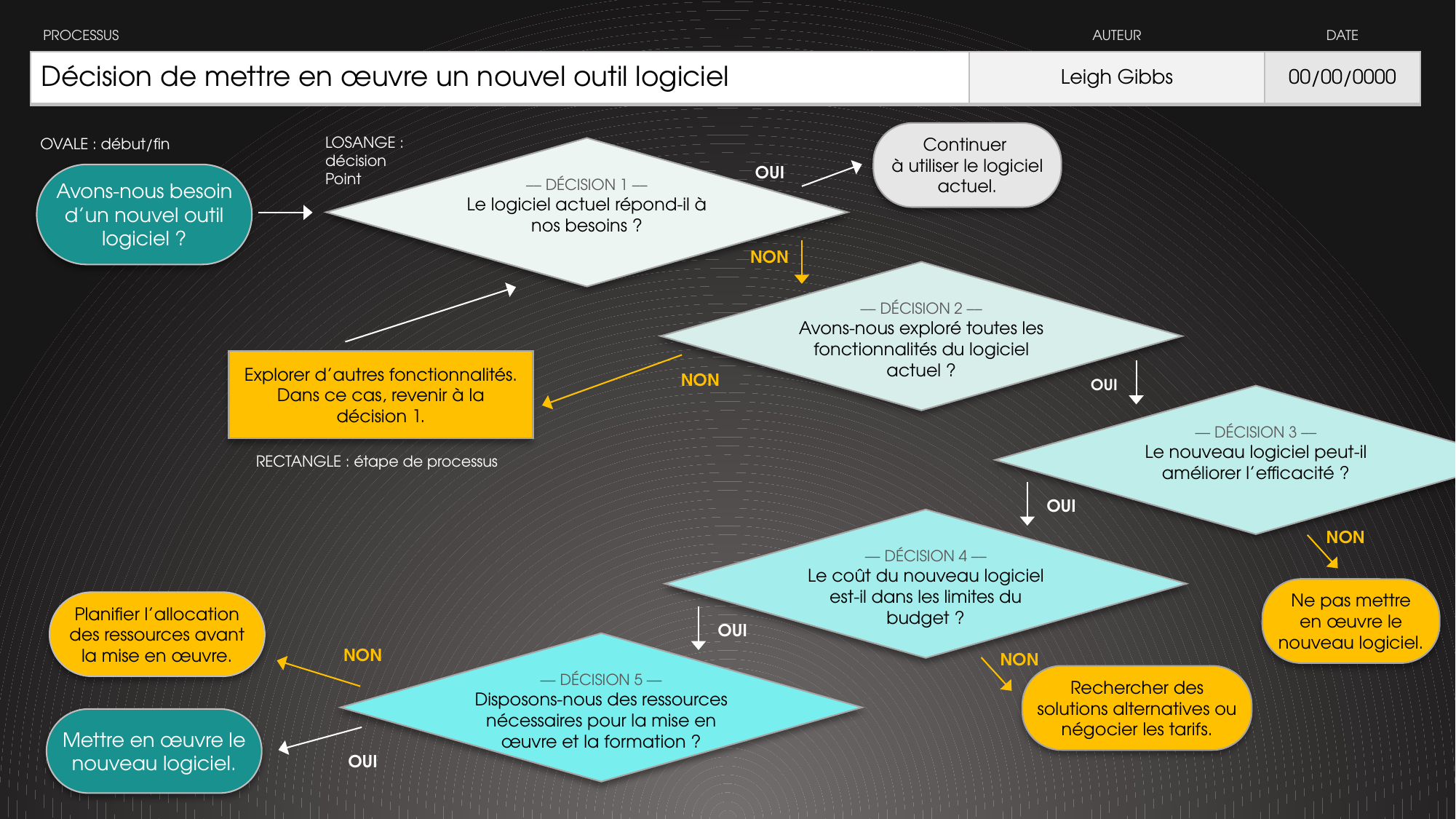

| PROCESSUS | AUTEUR | DATE |
| --- | --- | --- |
| Décision de mettre en œuvre un nouvel outil logiciel | Leigh Gibbs | 00/00/0000 |
Continuer
à utiliser le logiciel actuel.
OVALE : début/fin
LOSANGE :
décision
Point
–– DÉCISION 1 ––
Le logiciel actuel répond-il à nos besoins ?
OUI
Avons-nous besoin d’un nouvel outil logiciel ?
NON
–– DÉCISION 2 ––
Avons-nous exploré toutes les fonctionnalités du logiciel actuel ?
Explorer d’autres fonctionnalités. Dans ce cas, revenir à la décision 1.
NON
OUI
–– DÉCISION 3 ––
Le nouveau logiciel peut-il améliorer l’efficacité ?
RECTANGLE : étape de processus
OUI
–– DÉCISION 4 ––
Le coût du nouveau logiciel est-il dans les limites du budget ?
NON
Ne pas mettre
en œuvre le nouveau logiciel.
Planifier l’allocation des ressources avant la mise en œuvre.
OUI
NON
–– DÉCISION 5 ––
Disposons-nous des ressources nécessaires pour la mise en œuvre et la formation ?
NON
Rechercher des solutions alternatives ou négocier les tarifs.
Mettre en œuvre le nouveau logiciel.
OUI